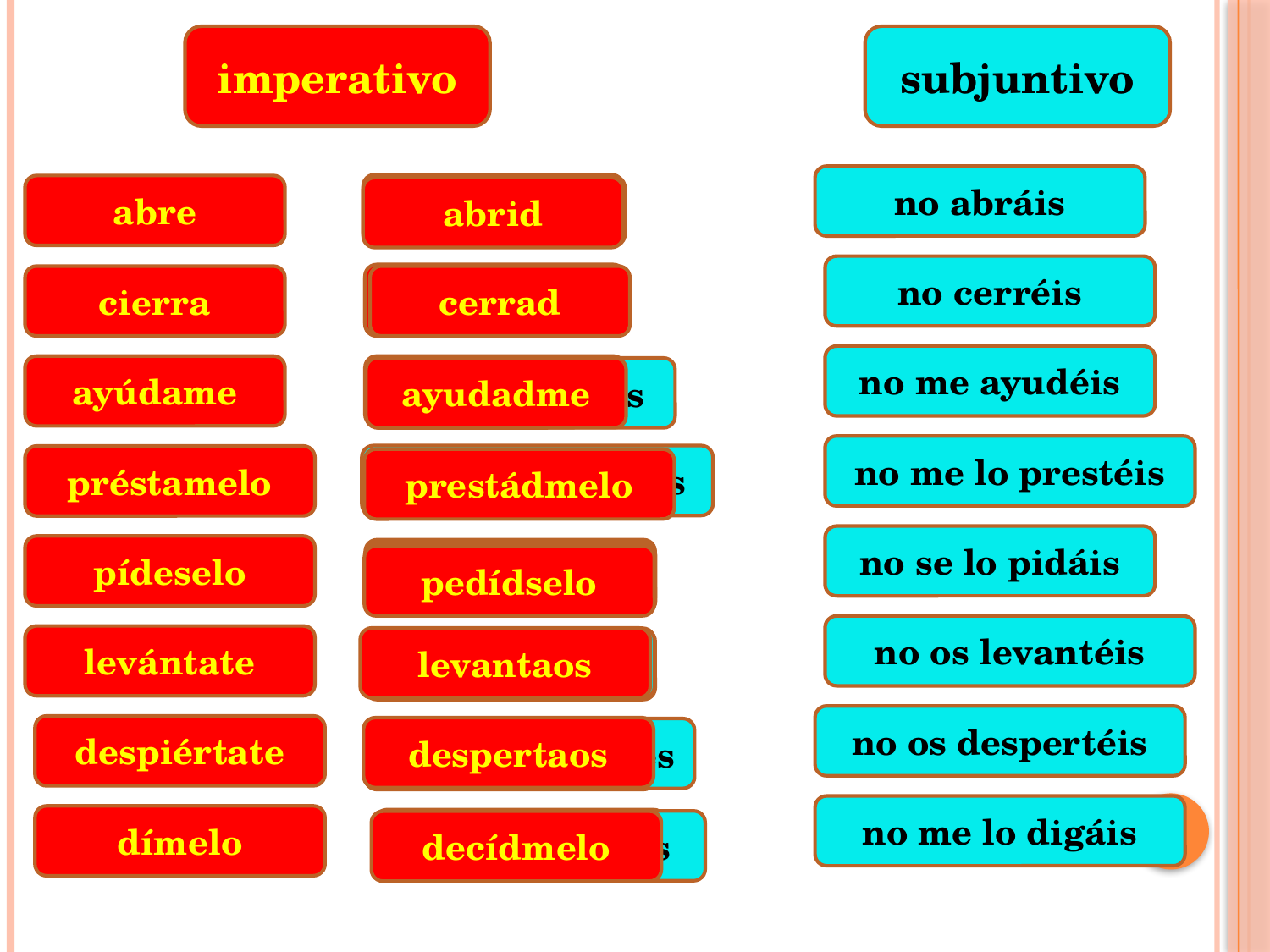

imperativo
subjuntivo
no abráis
abrid
abre
no abras
abrid
no cerréis
cerrad
cierra
no cierres
cerrad
no me ayudéis
ayúdame
ayudadme
ayudadme
no me ayudes
no me lo prestéis
no me lo prestes
préstamelo
prestádmelo
prestádmelo
no se lo pidáis
pídeselo
pedídselo
no se lo pidas
pedídselo
no os levantéis
levántate
levantaos
no te levantes
levantaos
no os despertéis
despiértate
despertaos
no te despiertes
despertaos
no me lo digáis
dímelo
decídmelo
no me lo digas
decídmelo